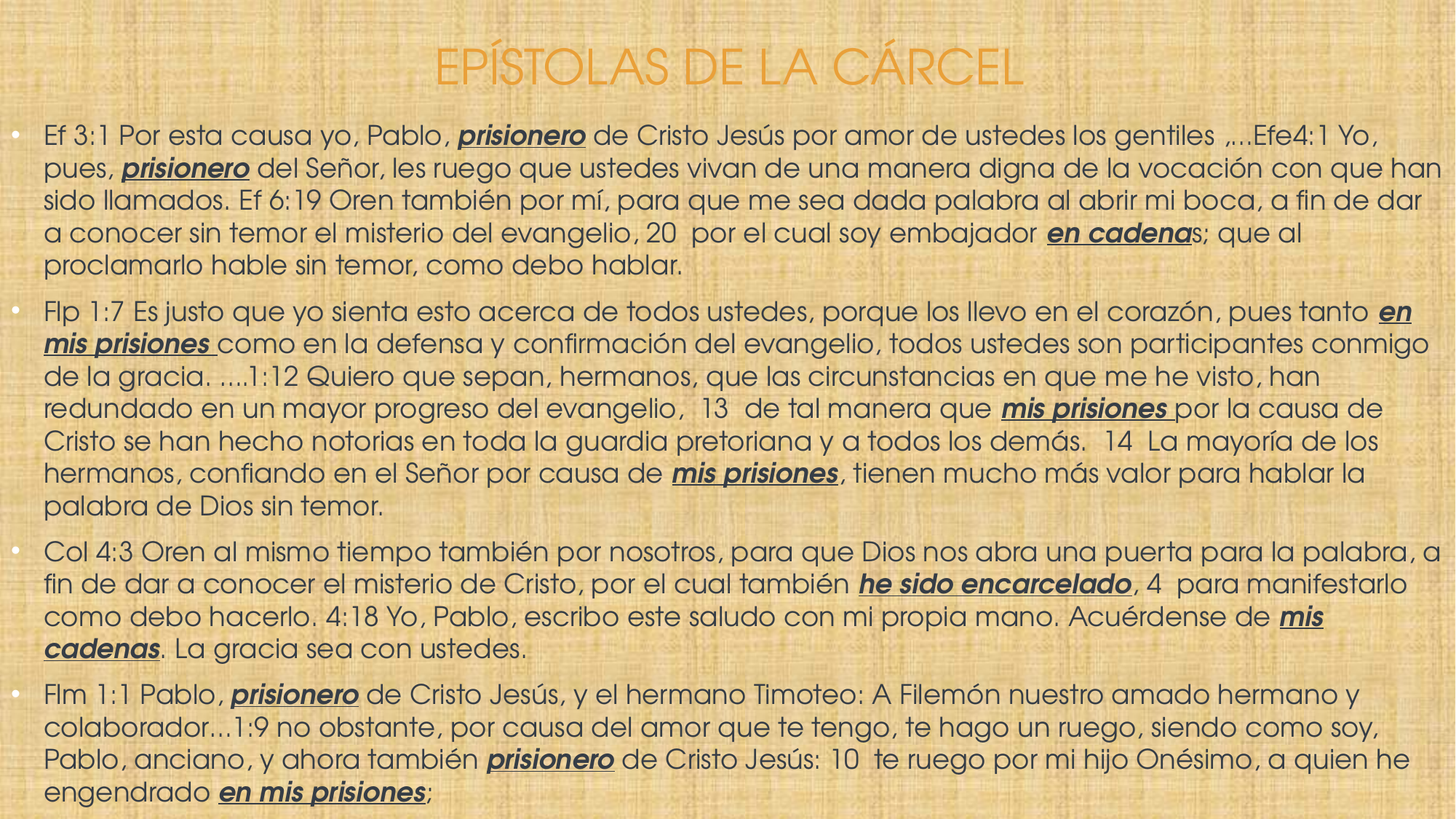

# EPÍSTOLAS DE LA CÁRCEL
Ef 3:1 Por esta causa yo, Pablo, prisionero de Cristo Jesús por amor de ustedes los gentiles ,…Efe4:1 Yo, pues, prisionero del Señor, les ruego que ustedes vivan de una manera digna de la vocación con que han sido llamados. Ef 6:19 Oren también por mí, para que me sea dada palabra al abrir mi boca, a fin de dar a conocer sin temor el misterio del evangelio, 20  por el cual soy embajador en cadenas; que al proclamarlo hable sin temor, como debo hablar.
Flp 1:7 Es justo que yo sienta esto acerca de todos ustedes, porque los llevo en el corazón, pues tanto en mis prisiones como en la defensa y confirmación del evangelio, todos ustedes son participantes conmigo de la gracia. ….1:12 Quiero que sepan, hermanos, que las circunstancias en que me he visto, han redundado en un mayor progreso del evangelio,  13  de tal manera que mis prisiones por la causa de Cristo se han hecho notorias en toda la guardia pretoriana y a todos los demás.  14  La mayoría de los hermanos, confiando en el Señor por causa de mis prisiones, tienen mucho más valor para hablar la palabra de Dios sin temor.
Col 4:3 Oren al mismo tiempo también por nosotros, para que Dios nos abra una puerta para la palabra, a fin de dar a conocer el misterio de Cristo, por el cual también he sido encarcelado, 4  para manifestarlo como debo hacerlo. 4:18 Yo, Pablo, escribo este saludo con mi propia mano. Acuérdense de mis cadenas. La gracia sea con ustedes.
Flm 1:1 Pablo, prisionero de Cristo Jesús, y el hermano Timoteo: A Filemón nuestro amado hermano y colaborador…1:9 no obstante, por causa del amor que te tengo, te hago un ruego, siendo como soy, Pablo, anciano, y ahora también prisionero de Cristo Jesús: 10  te ruego por mi hijo Onésimo, a quien he engendrado en mis prisiones;